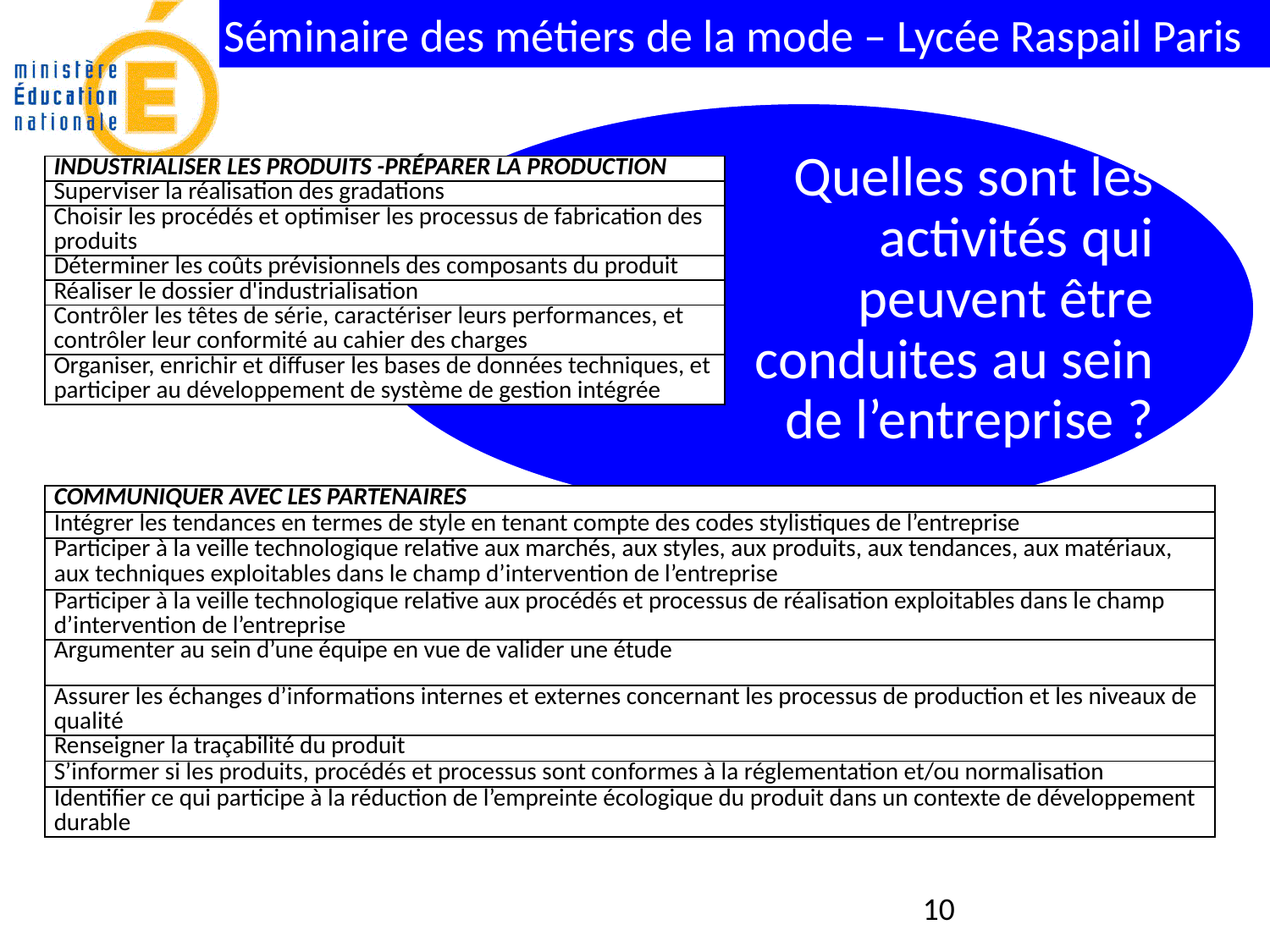

Quelles sont les activités qui peuvent être conduites au sein de l’entreprise ?
| INDUSTRIALISER LES PRODUITS -PRÉPARER LA PRODUCTION |
| --- |
| Superviser la réalisation des gradations |
| Choisir les procédés et optimiser les processus de fabrication des produits |
| Déterminer les coûts prévisionnels des composants du produit |
| Réaliser le dossier d'industrialisation |
| Contrôler les têtes de série, caractériser leurs performances, et contrôler leur conformité au cahier des charges |
| Organiser, enrichir et diffuser les bases de données techniques, et participer au développement de système de gestion intégrée |
| COMMUNIQUER AVEC LES PARTENAIRES |
| --- |
| Intégrer les tendances en termes de style en tenant compte des codes stylistiques de l’entreprise |
| Participer à la veille technologique relative aux marchés, aux styles, aux produits, aux tendances, aux matériaux, aux techniques exploitables dans le champ d’intervention de l’entreprise |
| Participer à la veille technologique relative aux procédés et processus de réalisation exploitables dans le champ d’intervention de l’entreprise |
| Argumenter au sein d’une équipe en vue de valider une étude |
| Assurer les échanges d’informations internes et externes concernant les processus de production et les niveaux de qualité |
| Renseigner la traçabilité du produit |
| S’informer si les produits, procédés et processus sont conformes à la réglementation et/ou normalisation |
| Identifier ce qui participe à la réduction de l’empreinte écologique du produit dans un contexte de développement durable |
10